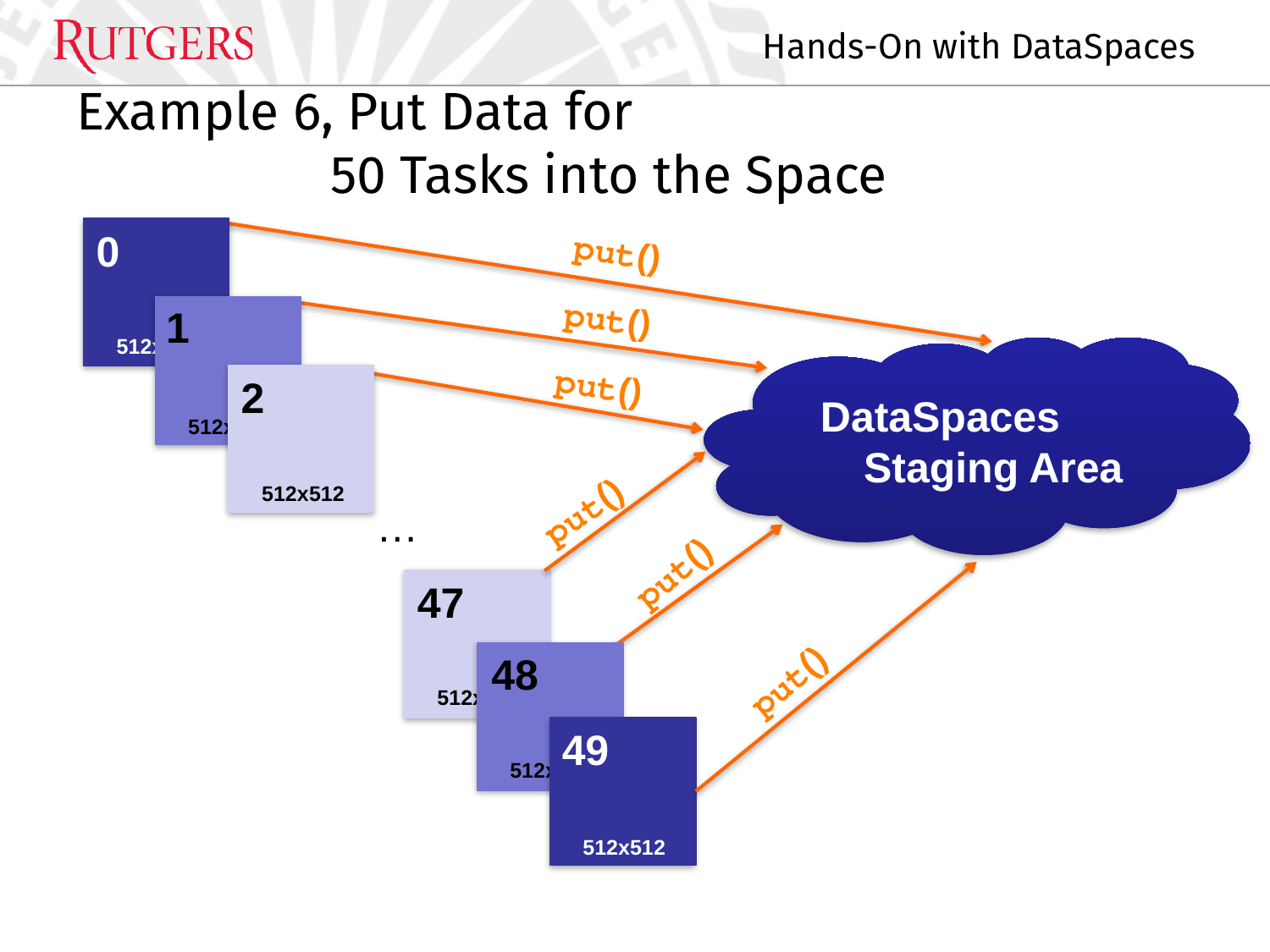

# Example 6, Put Data for 50 Tasks into the Space

0
put()
put()
1

512x512
DataSpaces
      Staging Area
put()

2
512x512
put()
512x512
…
put()
47

put()
48

512x512
49

512x512
512x512